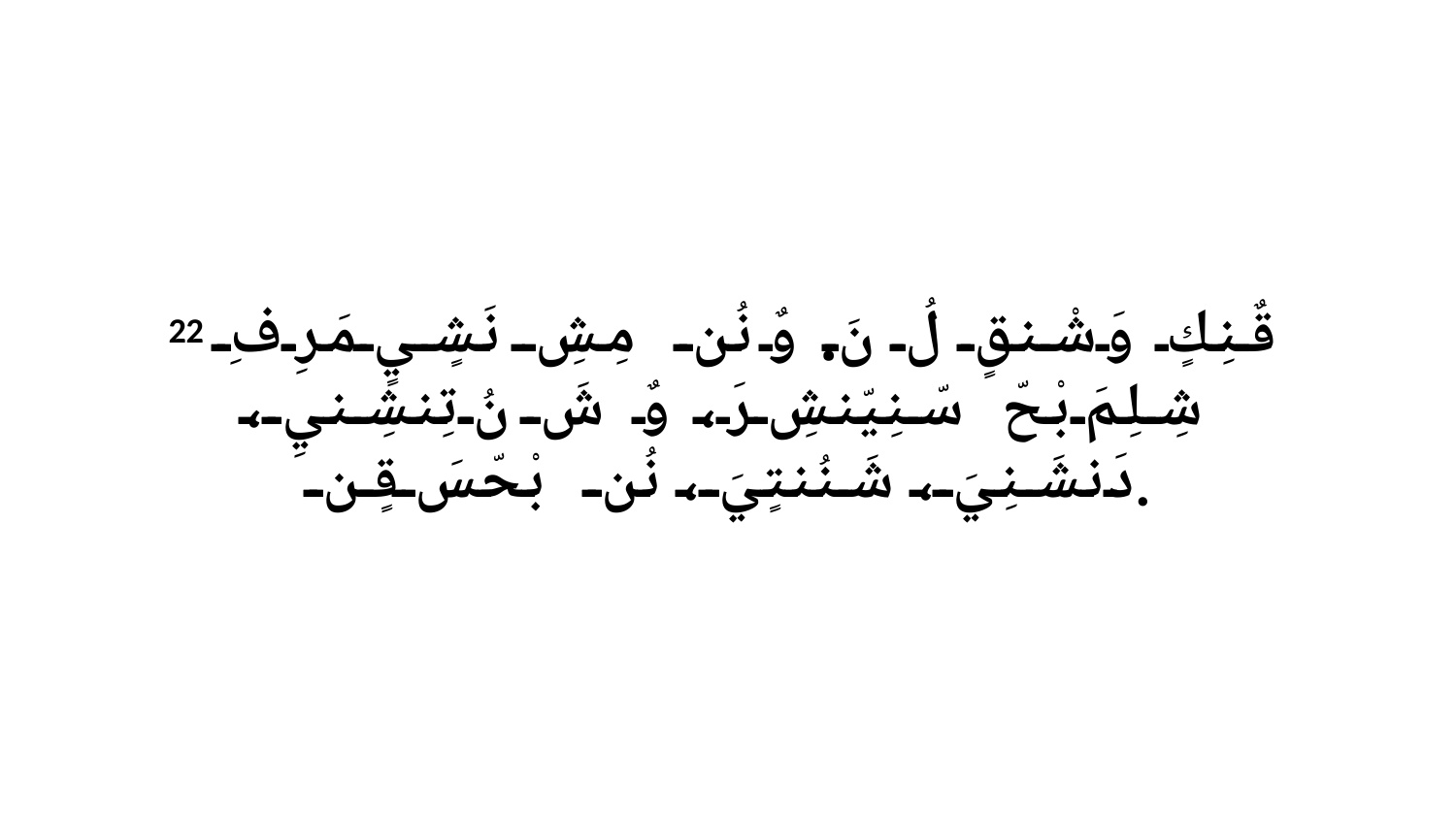

22 قٌنِكٍ وَشْنقٍ لُ نَ. وٌ نُن مِشِ نَشٍيٍ مَرِفِ شِلِمَ بْحّ سّنِيّنشِ رَ، وٌ شَ نُ تِنشِنيِ، دَنشَنِيَ، شَنُنتٍيَ، نُن بْحّسَ قٍن.